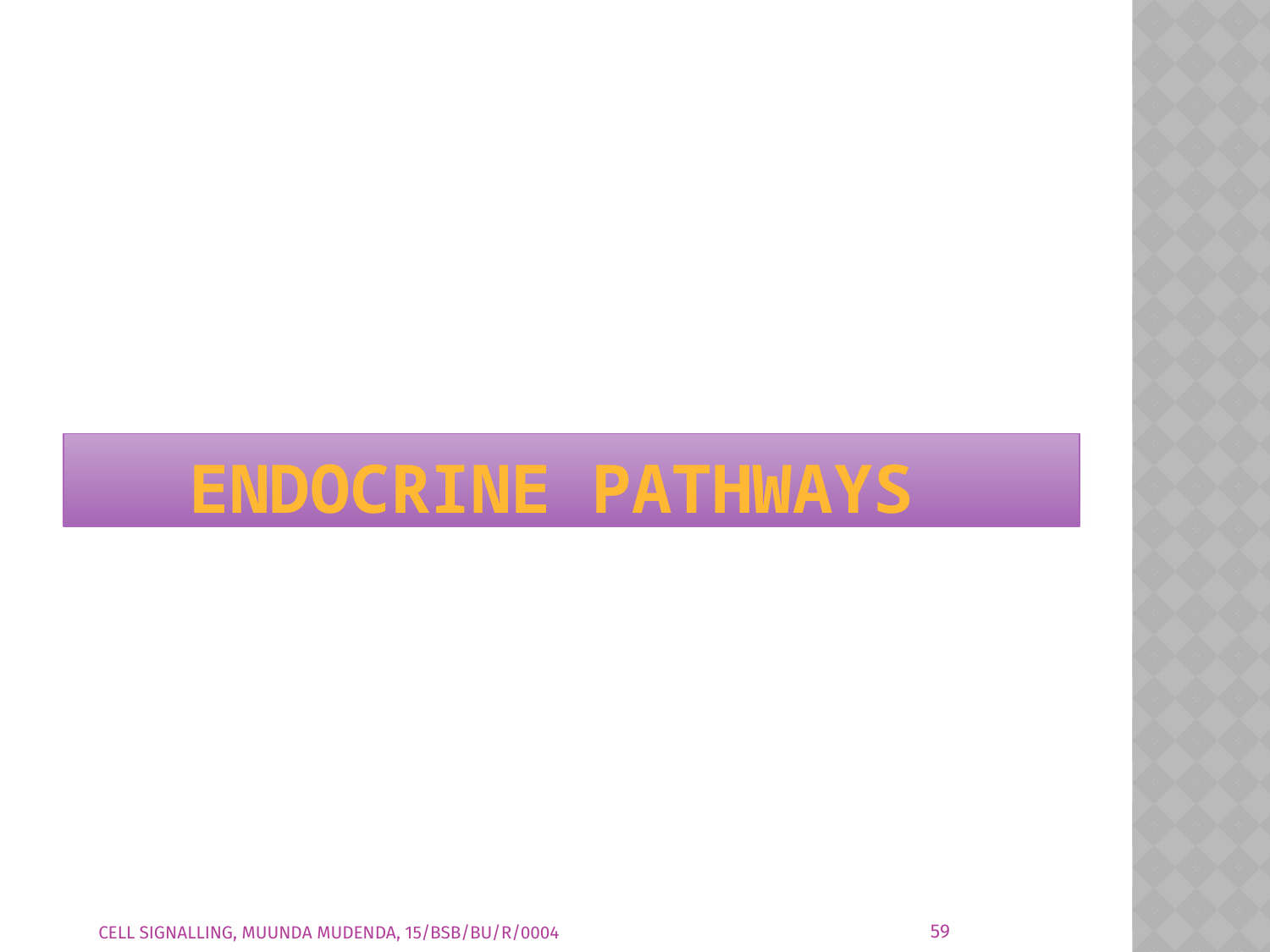

# ENDOCRINE PATHWAYS
59
CELL SIGNALLING, MUUNDA MUDENDA, 15/BSB/BU/R/0004